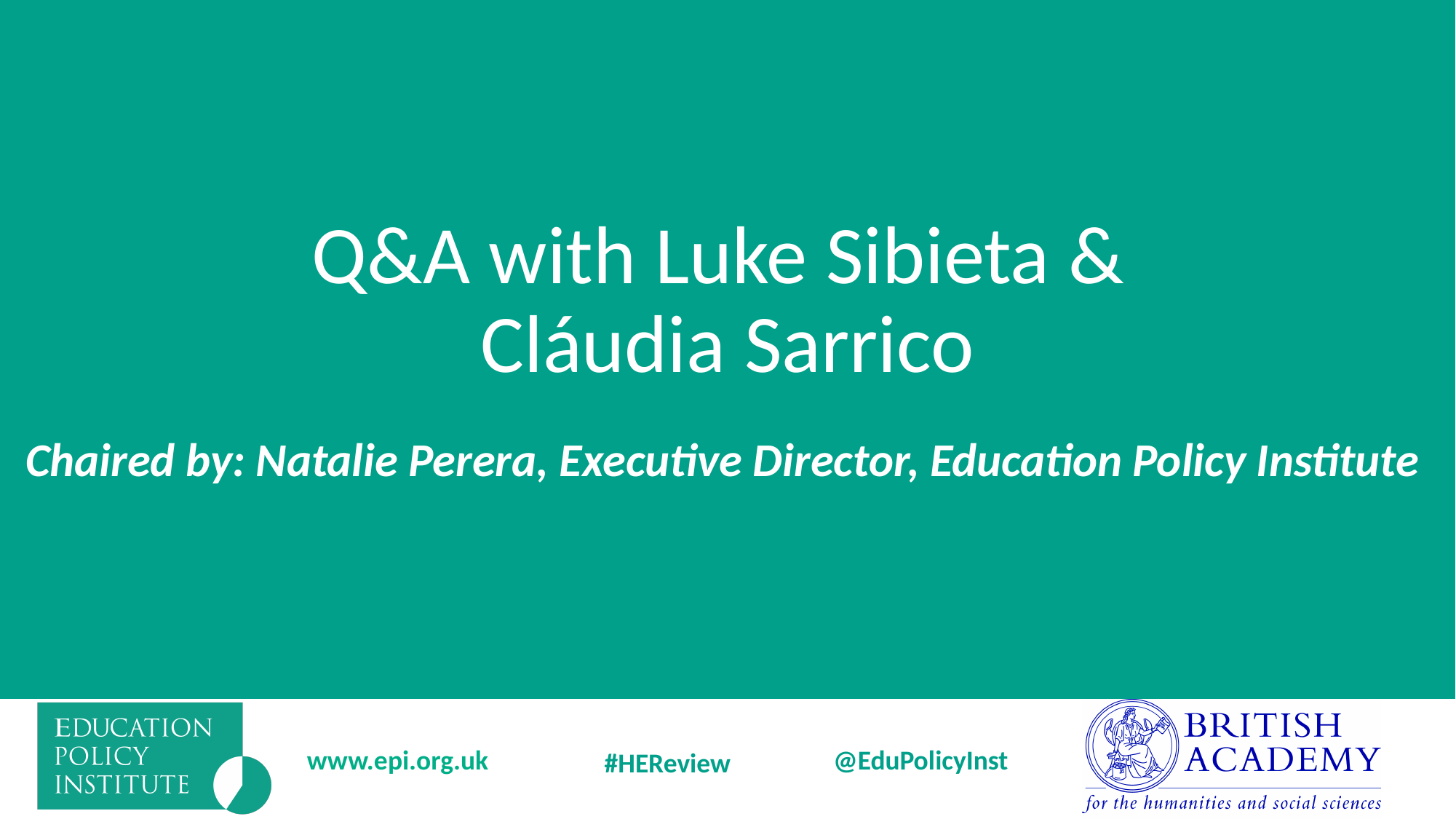

# Q&A with Luke Sibieta & Cláudia Sarrico
Chaired by: Natalie Perera, Executive Director, Education Policy Institute